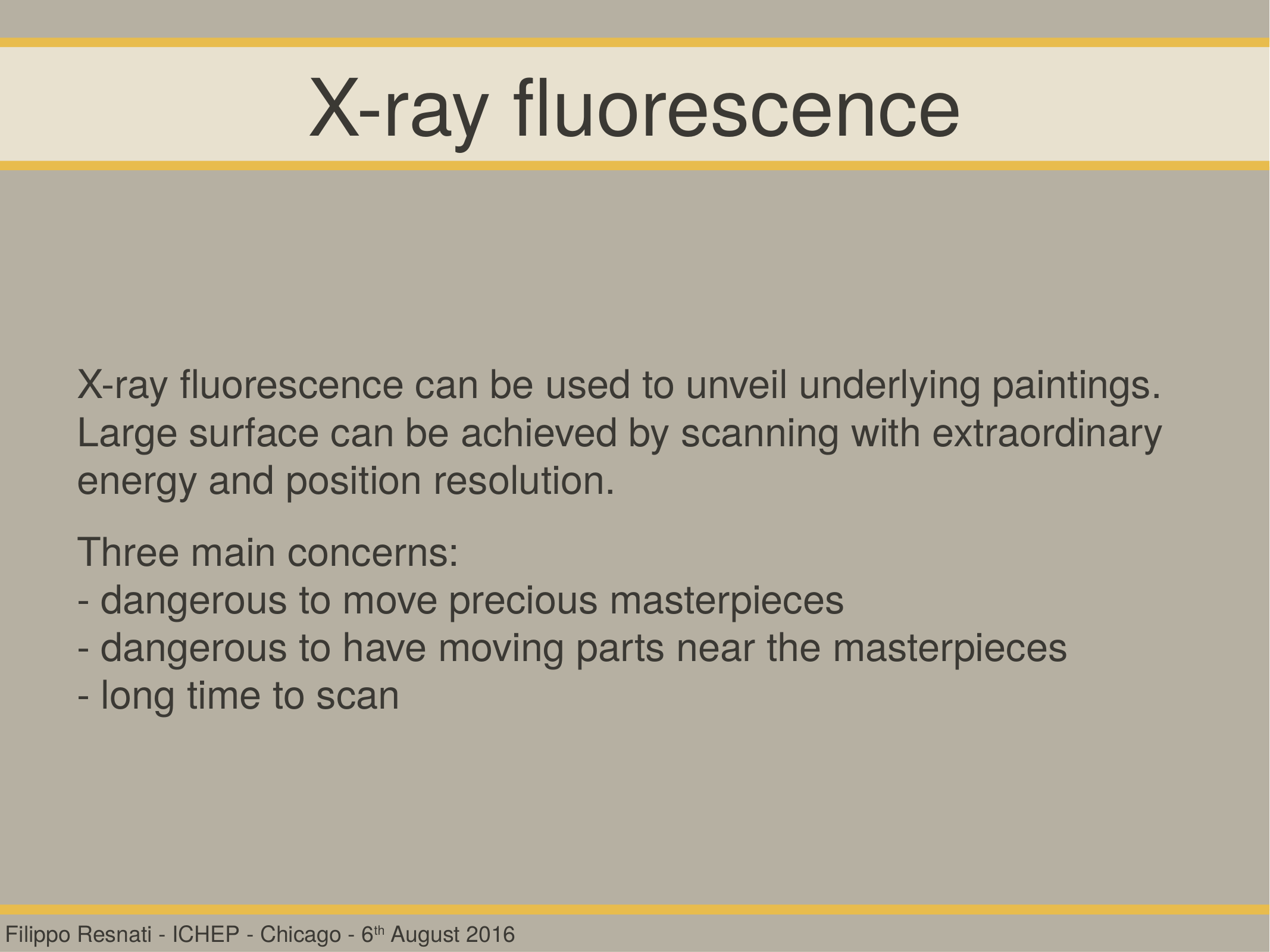

# X-ray fluorescence
X-ray fluorescence can be used to unveil underlying paintings. Large surface can be achieved by scanning with extraordinary energy and position resolution.
Three main concerns:
- dangerous to move precious masterpieces
- dangerous to have moving parts near the masterpieces
- long time to scan
Filippo Resnati - ICHEP - Chicago - 6th August 2016
13